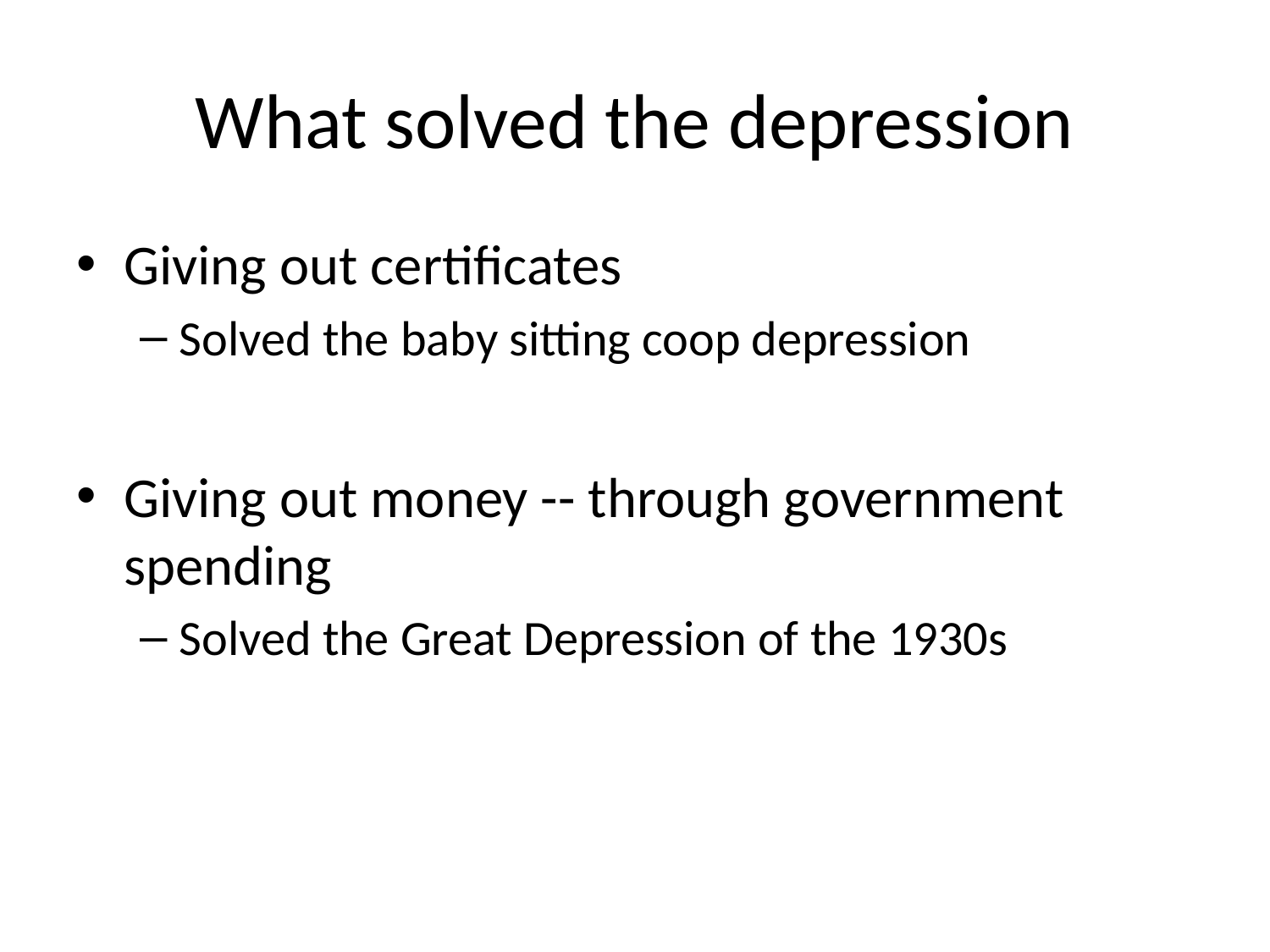

# What solved the depression
Giving out certificates
Solved the baby sitting coop depression

Giving out money -- through government spending
Solved the Great Depression of the 1930s